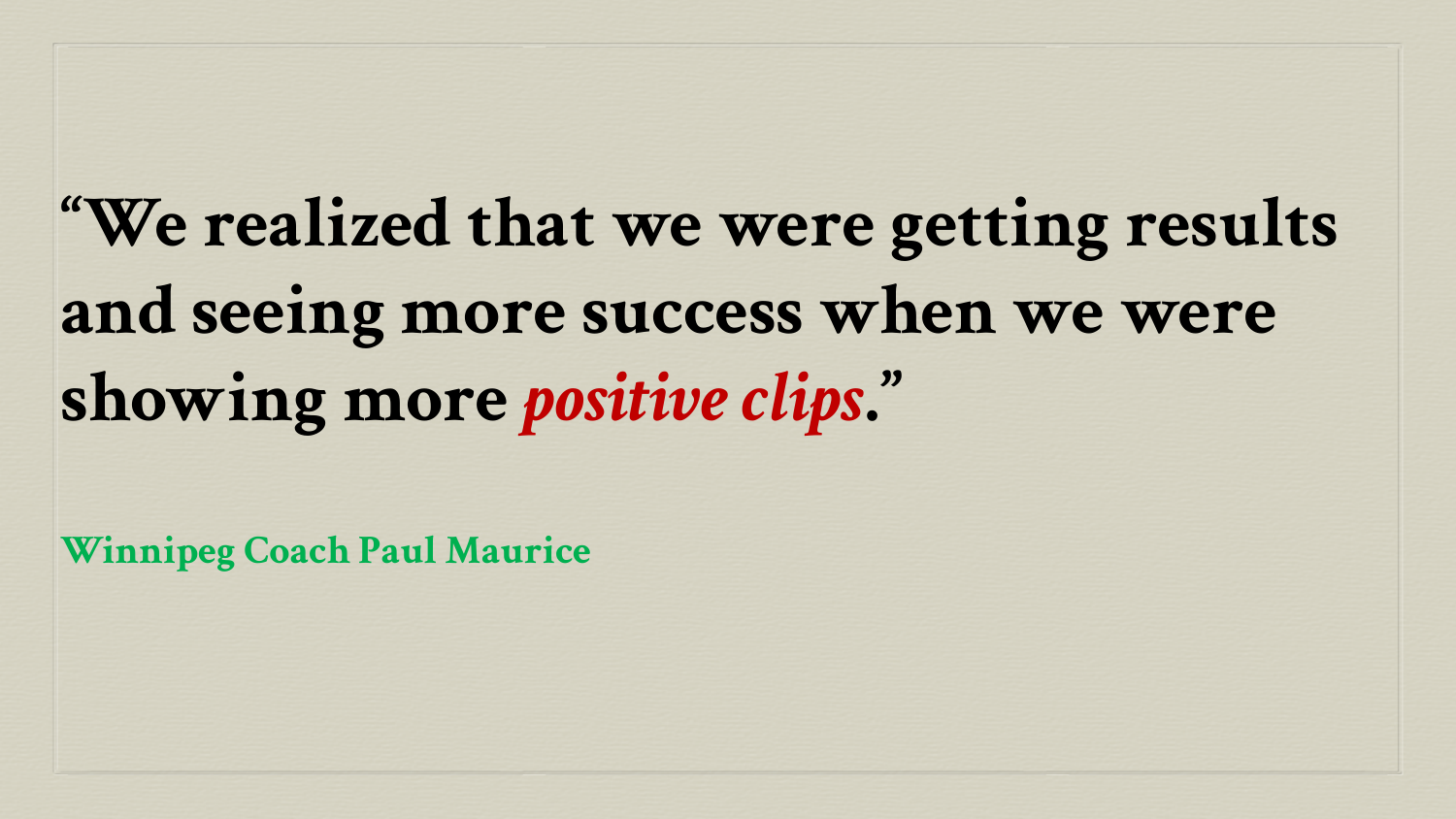

“We realized that we were getting results and seeing more success when we were showing more positive clips.”

Winnipeg Coach Paul Maurice